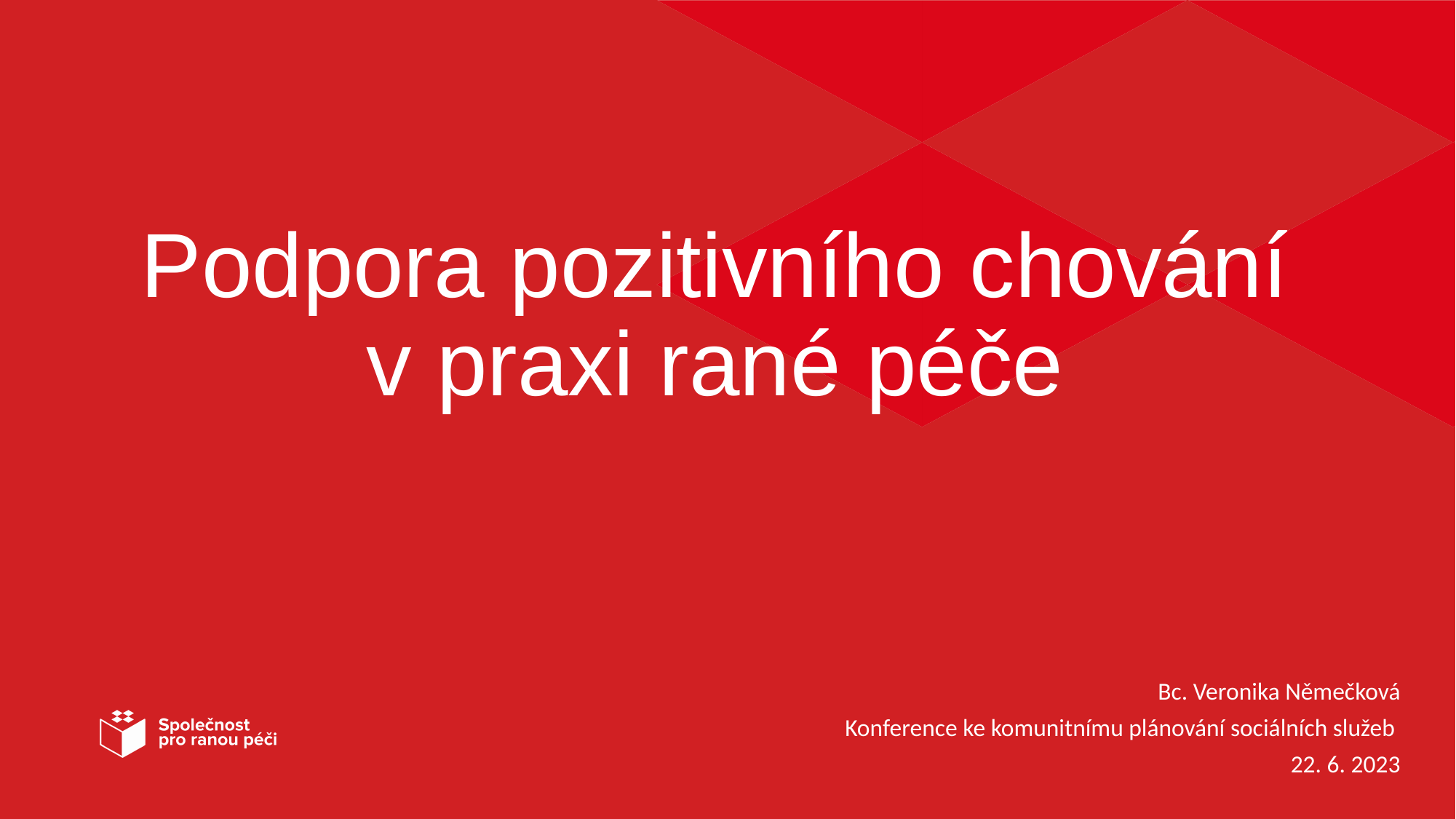

# Podpora pozitivního chování v praxi rané péče

	Bc. Veronika Němečková
Konference ke komunitnímu plánování sociálních služeb
22. 6. 2023